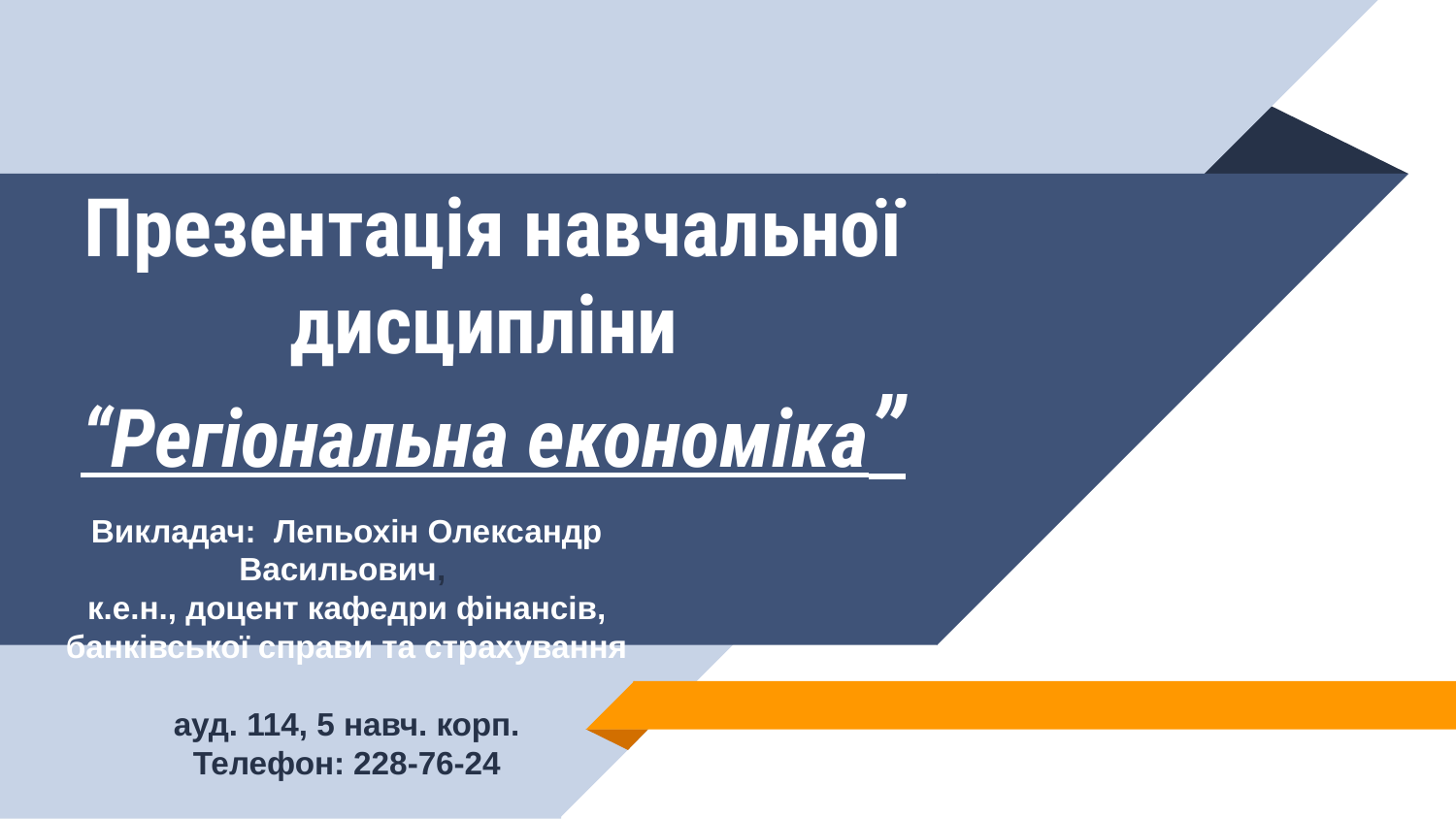

# Презентація навчальної дисципліни “Регіональна економіка”
Викладач:  Лепьохін Олександр Васильович,
к.е.н., доцент кафедри фінансів, банківської справи та страхування

ауд. 114, 5 навч. корп.
Телефон: 228-76-24